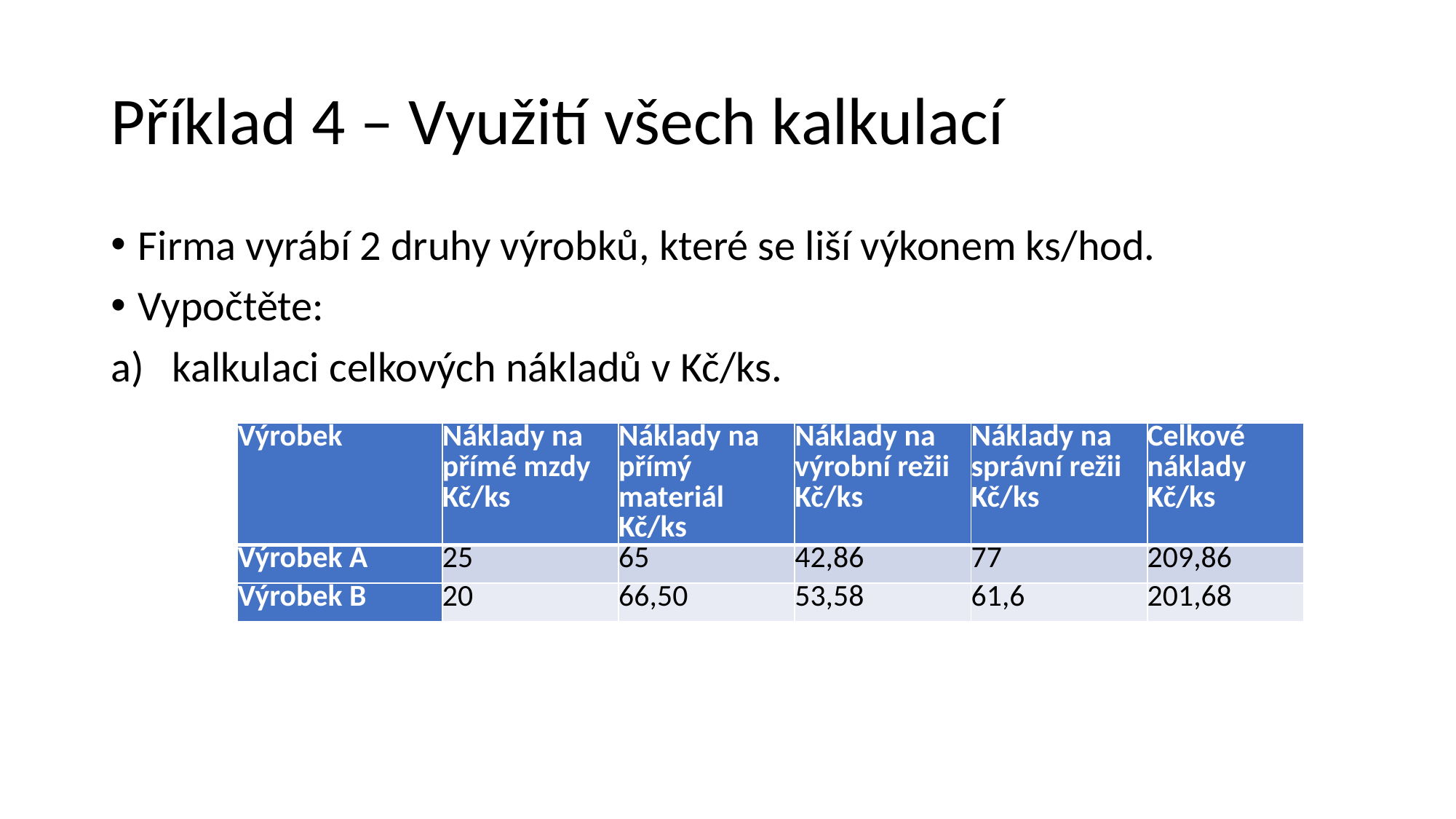

# Příklad 4 – Využití všech kalkulací
Firma vyrábí 2 druhy výrobků, které se liší výkonem ks/hod.
Vypočtěte:
kalkulaci celkových nákladů v Kč/ks.

| Výrobek | Náklady na přímé mzdy Kč/ks | Náklady na přímý materiál Kč/ks | Náklady na výrobní režii Kč/ks | Náklady na správní režii Kč/ks | Celkové náklady Kč/ks |
| --- | --- | --- | --- | --- | --- |
| Výrobek A | 25 | 65 | 42,86 | 77 | 209,86 |
| Výrobek B | 20 | 66,50 | 53,58 | 61,6 | 201,68 |